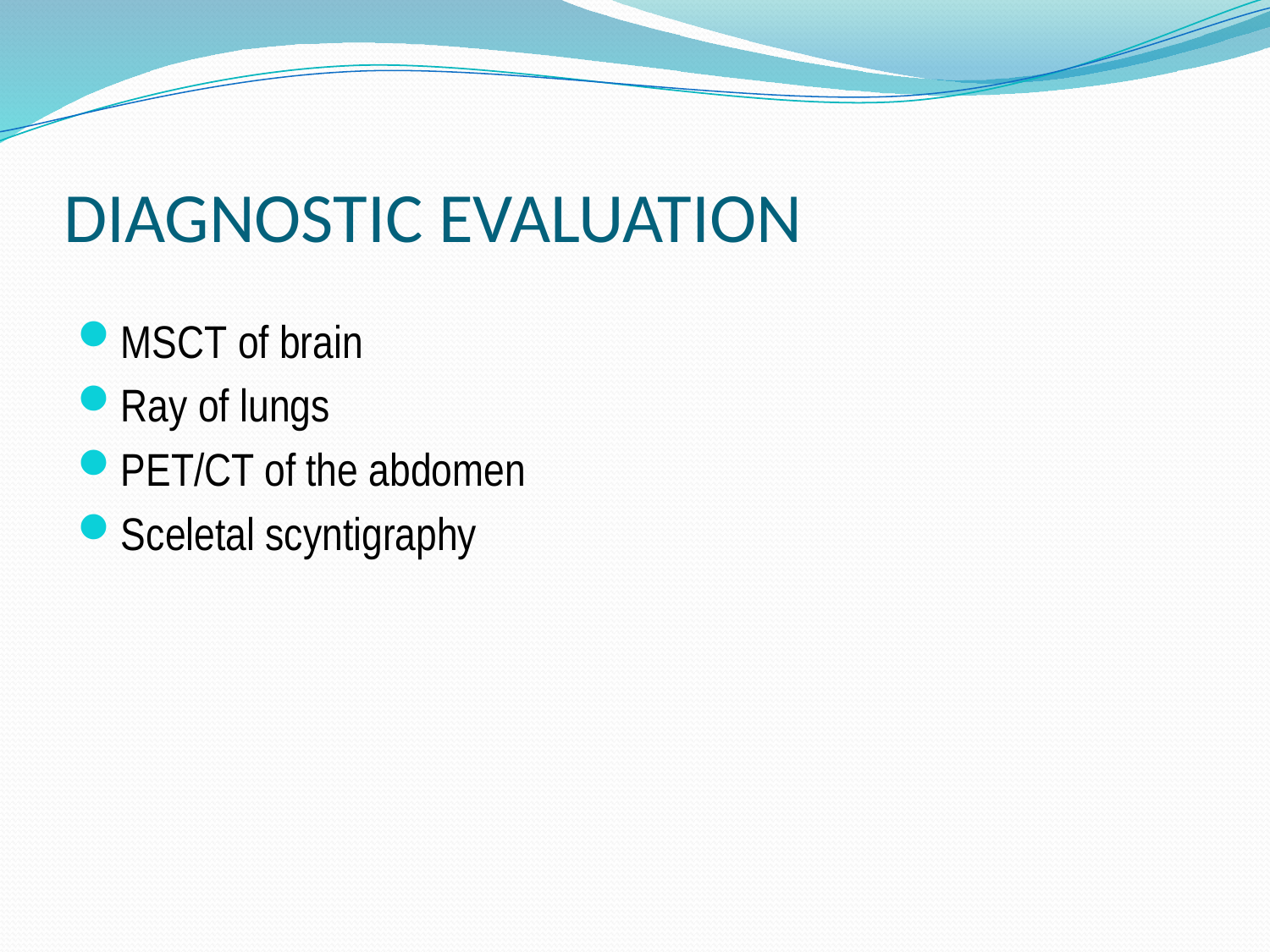

# DIAGNOSTIC EVALUATION
MSCT of brain
Ray of lungs
PET/CT of the abdomen
Sceletal scyntigraphy